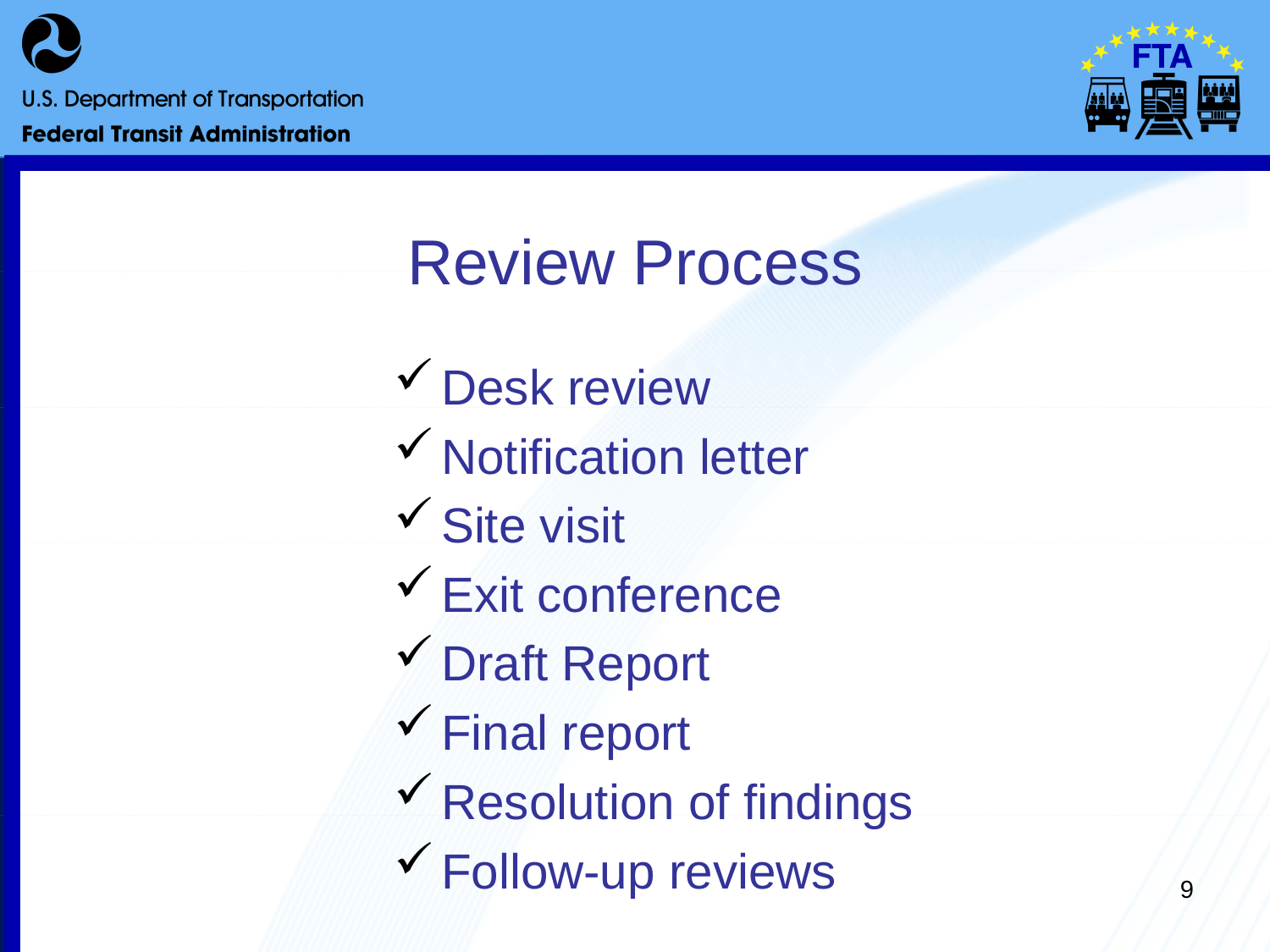

# Review Process
Desk review
Notification letter
Site visit
Exit conference
Draft Report
Final report
Resolution of findings
Follow-up reviews
9